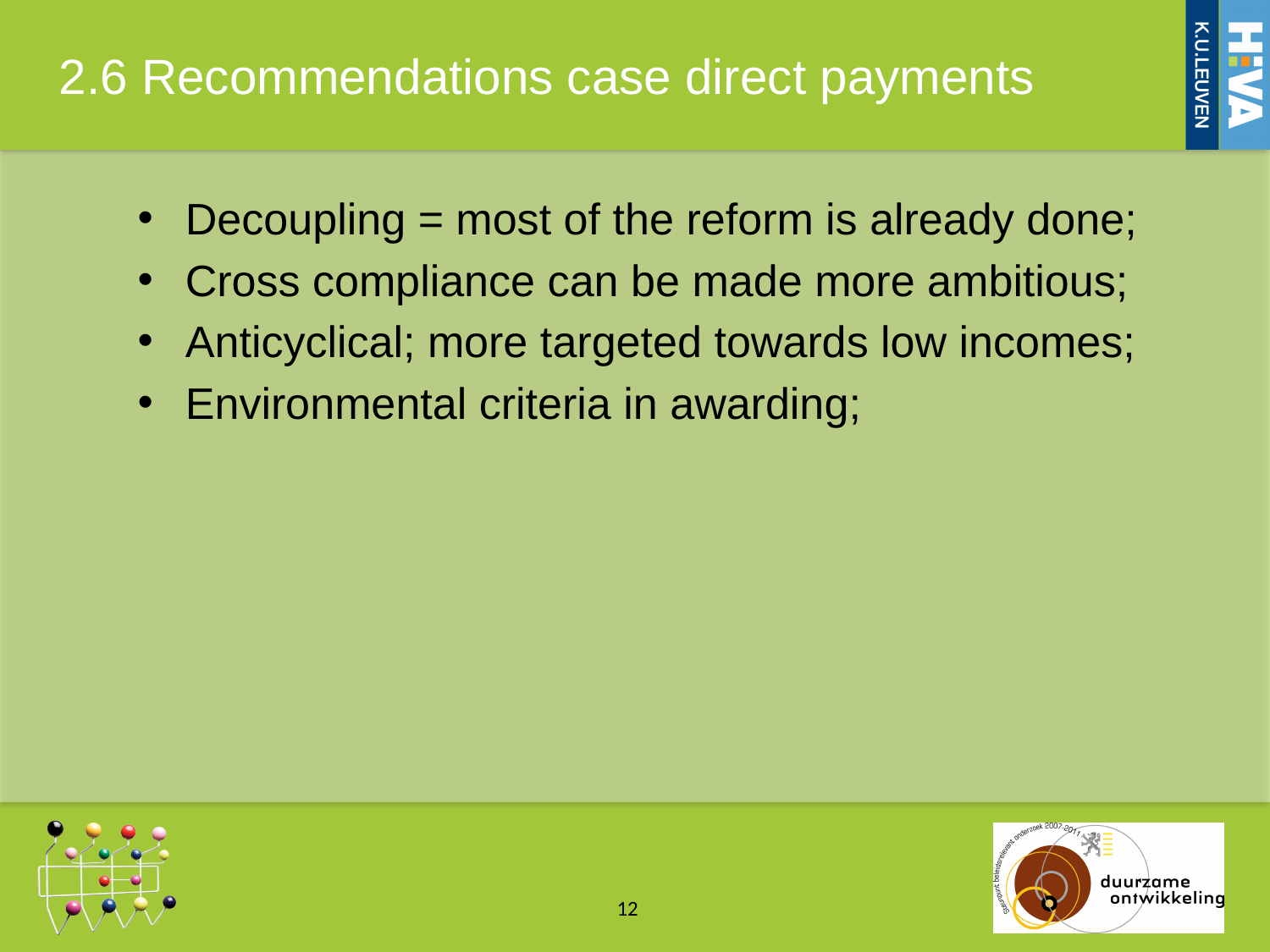

# 2.6 Recommendations case direct payments
Decoupling = most of the reform is already done;
Cross compliance can be made more ambitious;
Anticyclical; more targeted towards low incomes;
Environmental criteria in awarding;

12